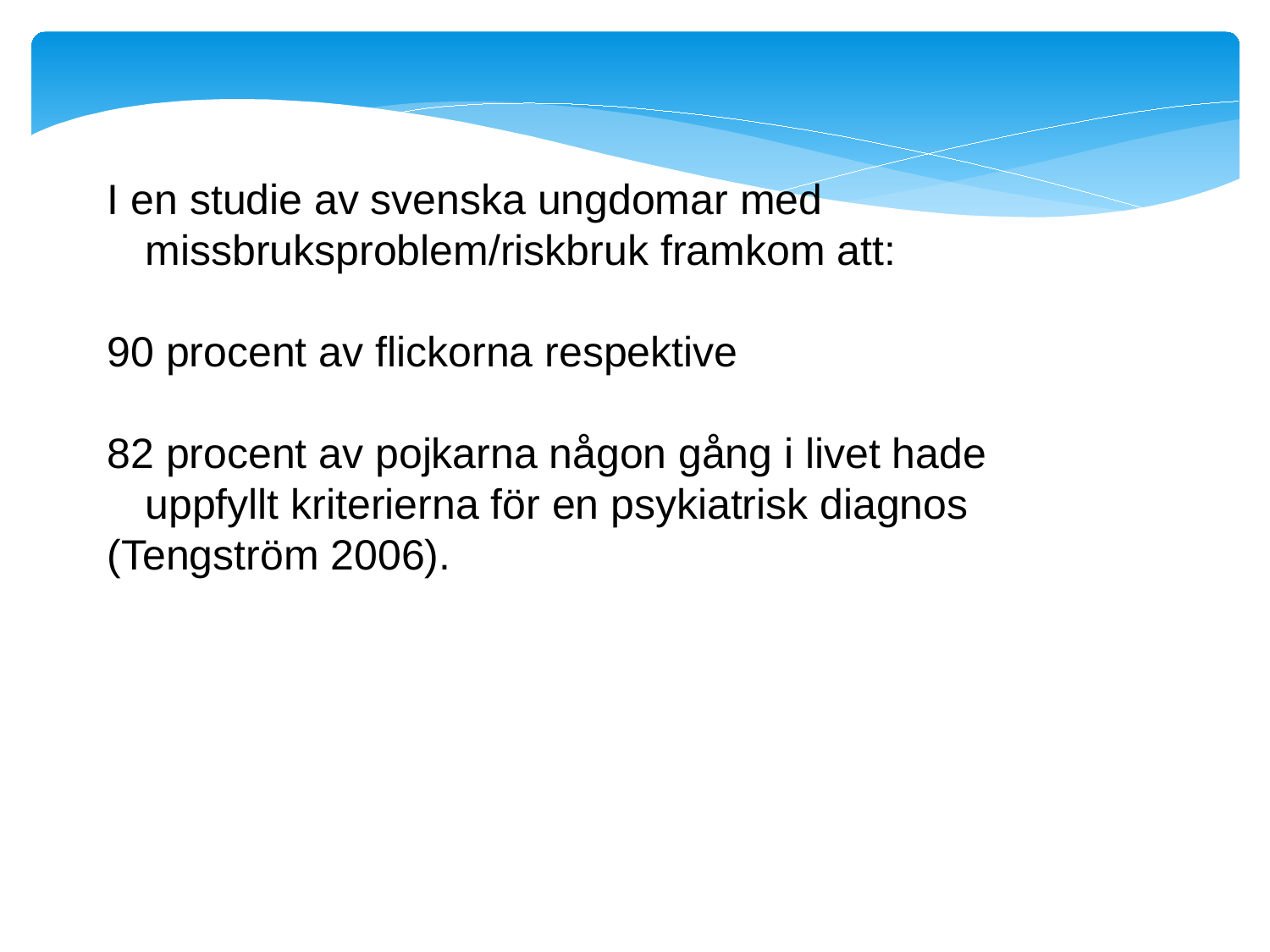

I en studie av svenska ungdomar med missbruksproblem/riskbruk framkom att:

90 procent av flickorna respektive

82 procent av pojkarna någon gång i livet hade uppfyllt kriterierna för en psykiatrisk diagnos
(Tengström 2006).